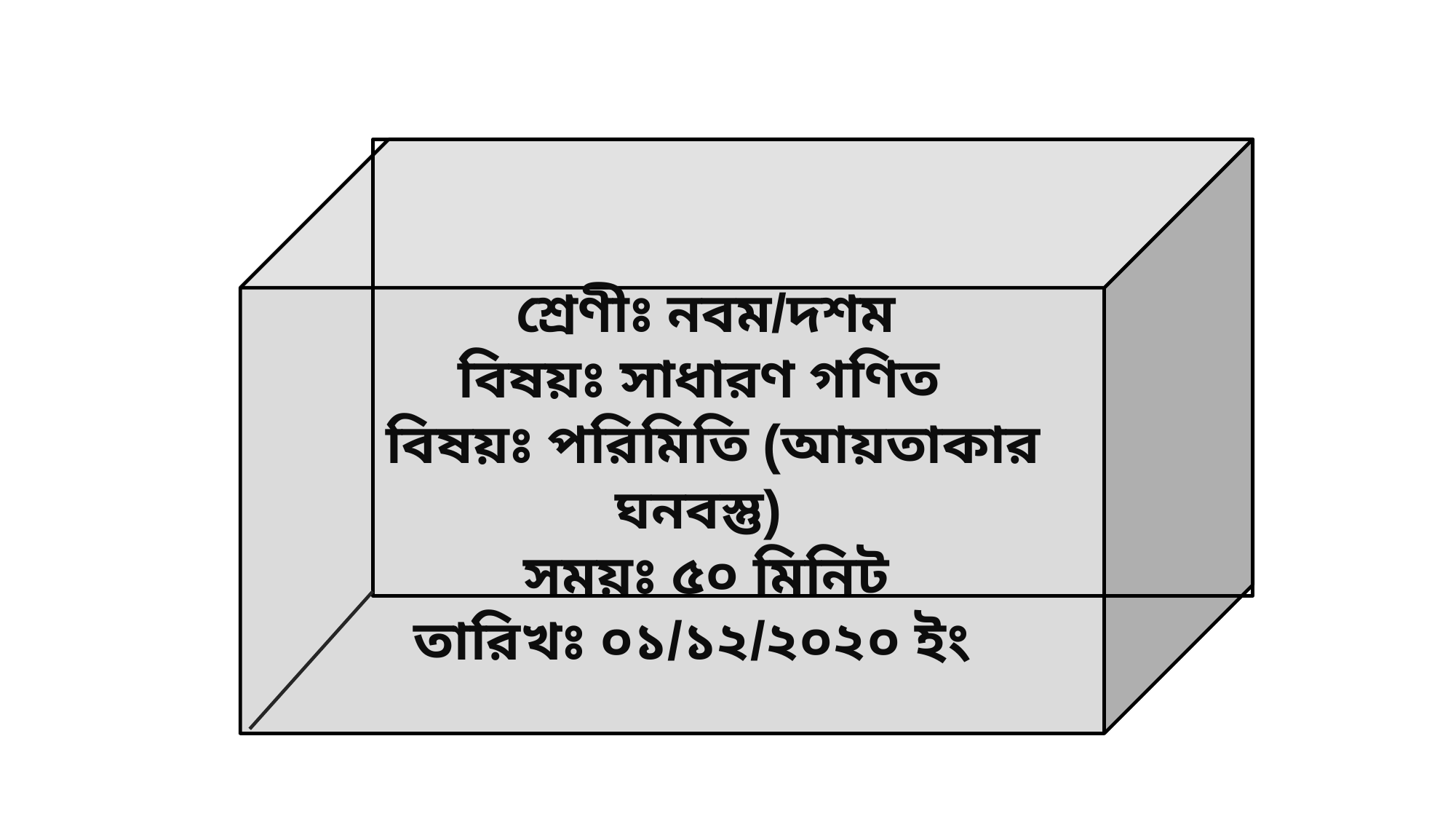

শ্রেণীঃ নবম/দশম
বিষয়ঃ সাধারণ গণিত
 বিষয়ঃ পরিমিতি (আয়তাকার ঘনবস্তু)
সময়ঃ ৫০ মিনিট
তারিখঃ ০১/১২/২০২০ ইং